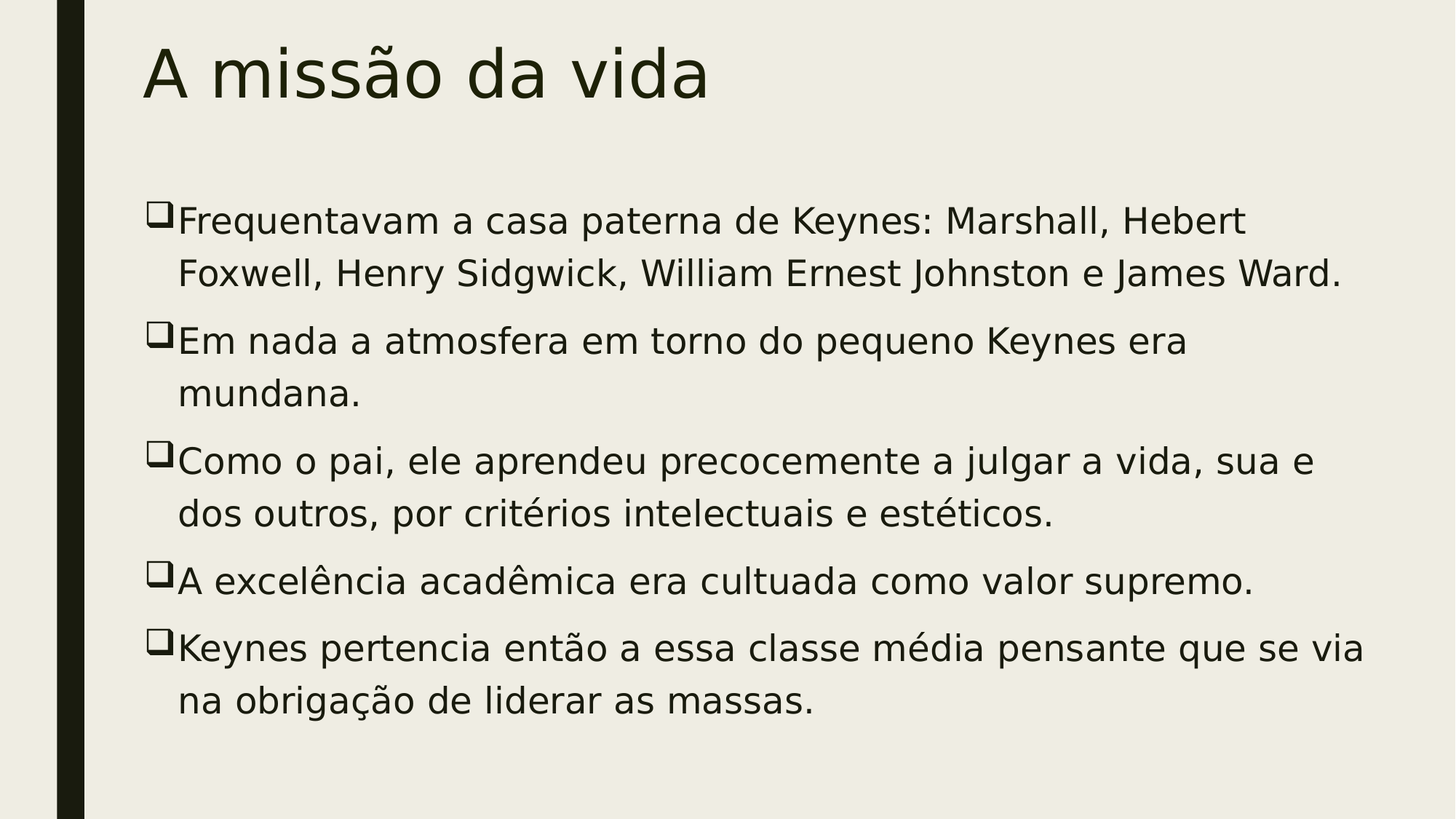

# A missão da vida
Frequentavam a casa paterna de Keynes: Marshall, Hebert Foxwell, Henry Sidgwick, William Ernest Johnston e James Ward.
Em nada a atmosfera em torno do pequeno Keynes era mundana.
Como o pai, ele aprendeu precocemente a julgar a vida, sua e dos outros, por critérios intelectuais e estéticos.
A excelência acadêmica era cultuada como valor supremo.
Keynes pertencia então a essa classe média pensante que se via na obrigação de liderar as massas.